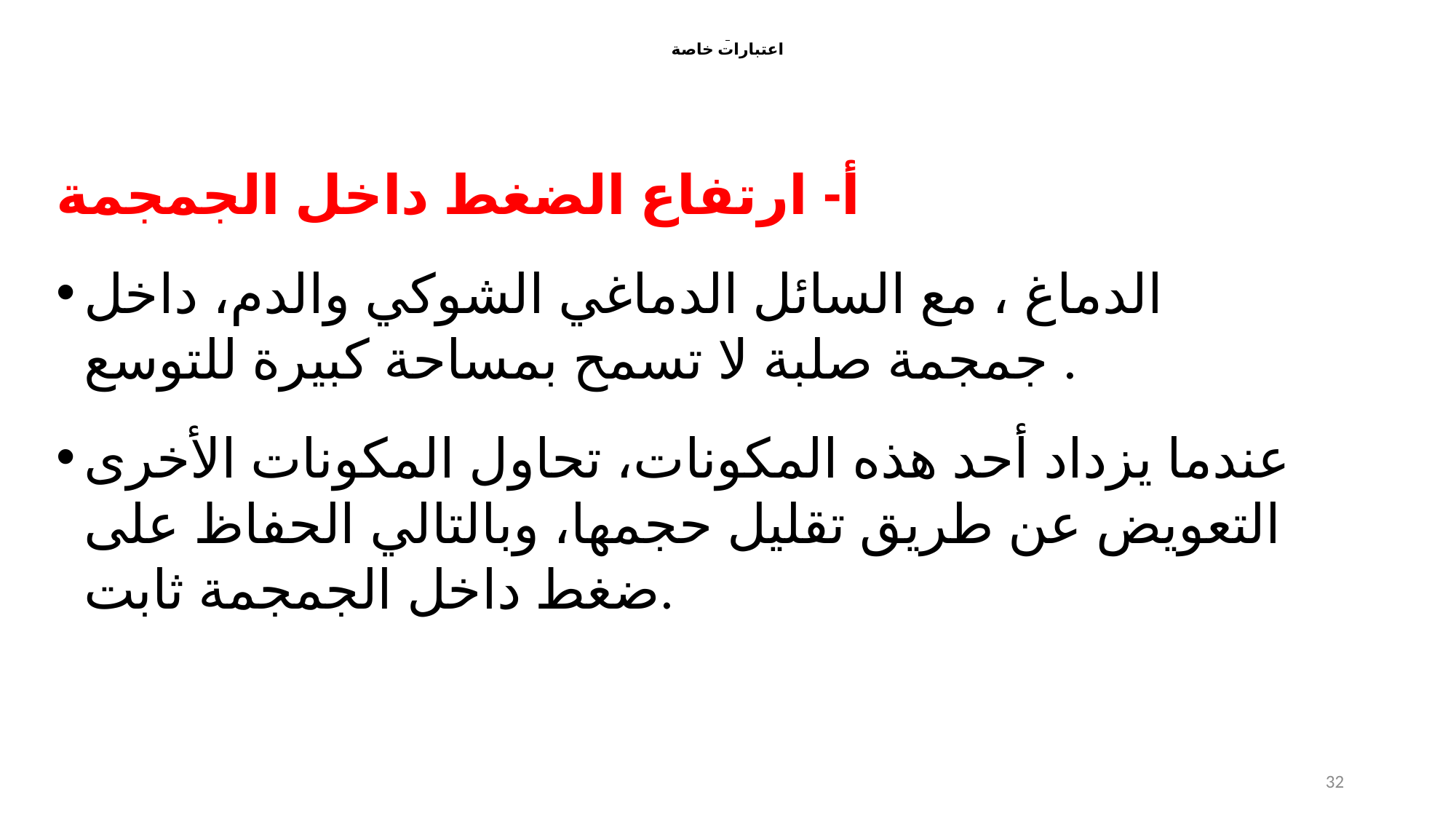

# اعتبارات خاصة
أ- ارتفاع الضغط داخل الجمجمة
الدماغ ، مع السائل الدماغي الشوكي والدم، داخل جمجمة صلبة لا تسمح بمساحة كبيرة للتوسع .
عندما يزداد أحد هذه المكونات، تحاول المكونات الأخرى التعويض عن طريق تقليل حجمها، وبالتالي الحفاظ على ضغط داخل الجمجمة ثابت.

32